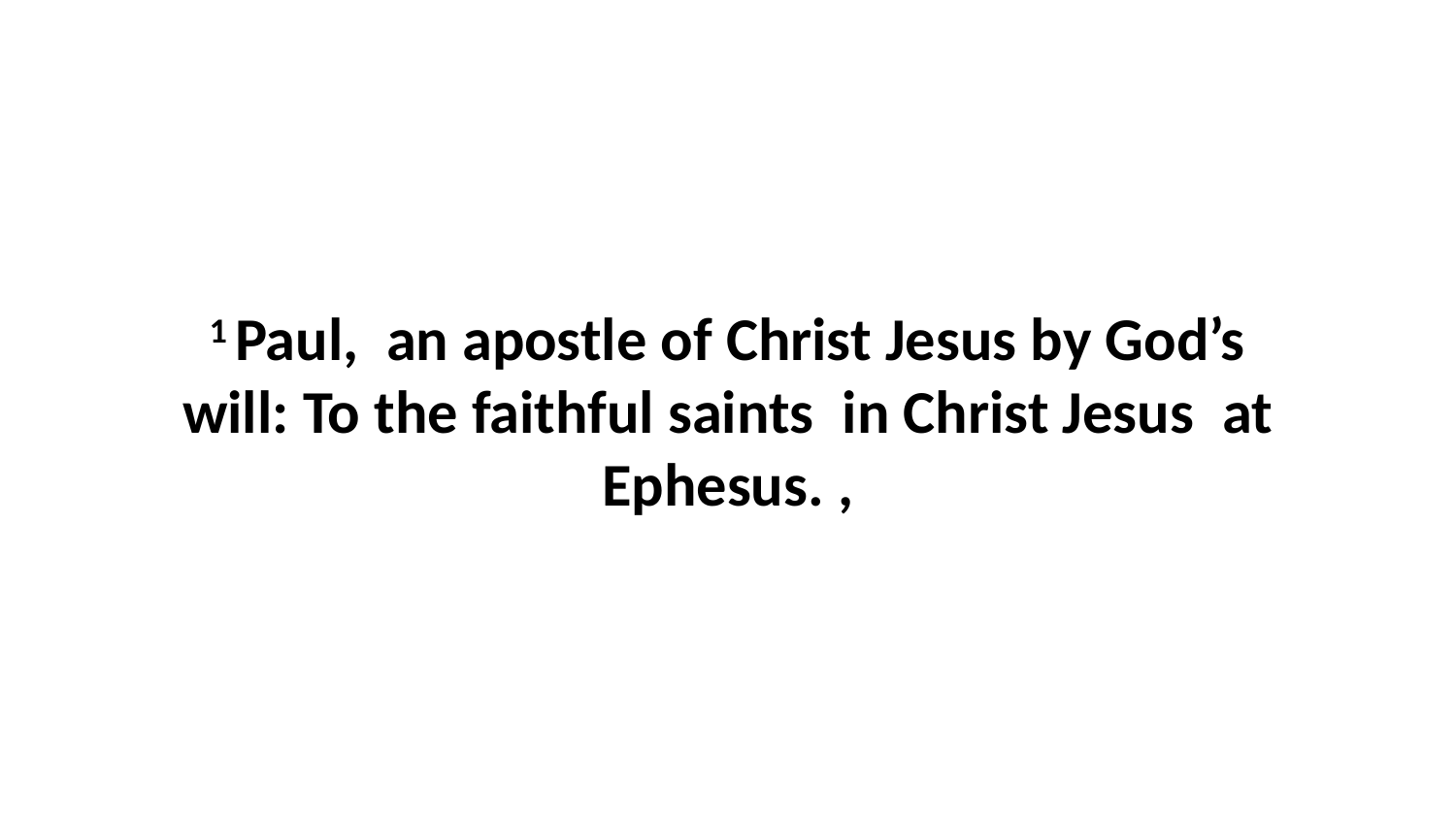

1 Paul,  an apostle of Christ Jesus by God’s will: To the faithful saints  in Christ Jesus  at Ephesus. ,